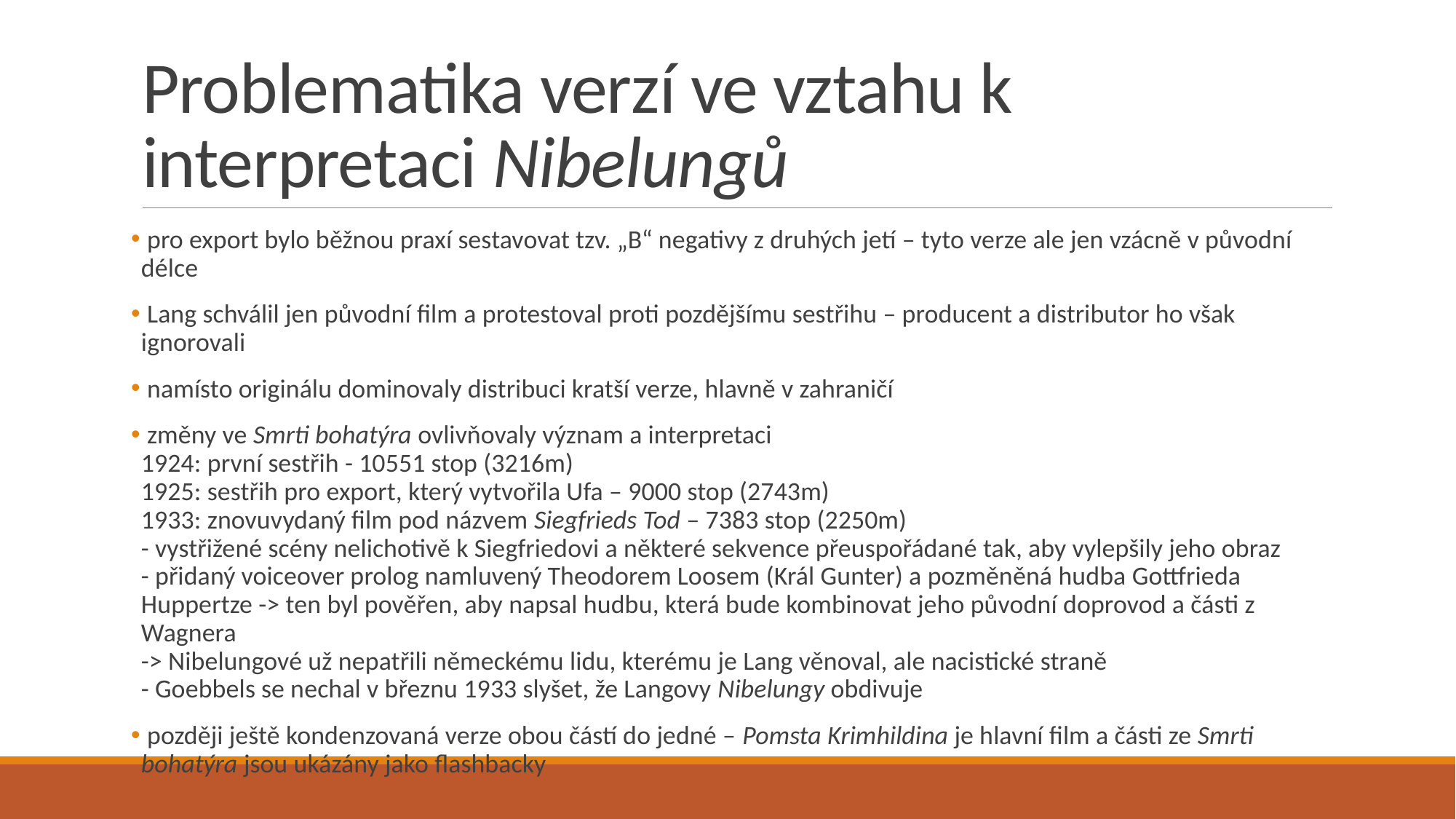

# Problematika verzí ve vztahu k interpretaci Nibelungů
 pro export bylo běžnou praxí sestavovat tzv. „B“ negativy z druhých jetí – tyto verze ale jen vzácně v původní délce
 Lang schválil jen původní film a protestoval proti pozdějšímu sestřihu – producent a distributor ho však ignorovali
 namísto originálu dominovaly distribuci kratší verze, hlavně v zahraničí
 změny ve Smrti bohatýra ovlivňovaly význam a interpretaci
1924: první sestřih - 10551 stop (3216m)
1925: sestřih pro export, který vytvořila Ufa – 9000 stop (2743m)
1933: znovuvydaný film pod názvem Siegfrieds Tod – 7383 stop (2250m)
- vystřižené scény nelichotivě k Siegfriedovi a některé sekvence přeuspořádané tak, aby vylepšily jeho obraz
- přidaný voiceover prolog namluvený Theodorem Loosem (Král Gunter) a pozměněná hudba Gottfrieda Huppertze -> ten byl pověřen, aby napsal hudbu, která bude kombinovat jeho původní doprovod a části z Wagnera
-> Nibelungové už nepatřili německému lidu, kterému je Lang věnoval, ale nacistické straně
- Goebbels se nechal v březnu 1933 slyšet, že Langovy Nibelungy obdivuje
 později ještě kondenzovaná verze obou částí do jedné – Pomsta Krimhildina je hlavní film a části ze Smrti bohatýra jsou ukázány jako flashbacky